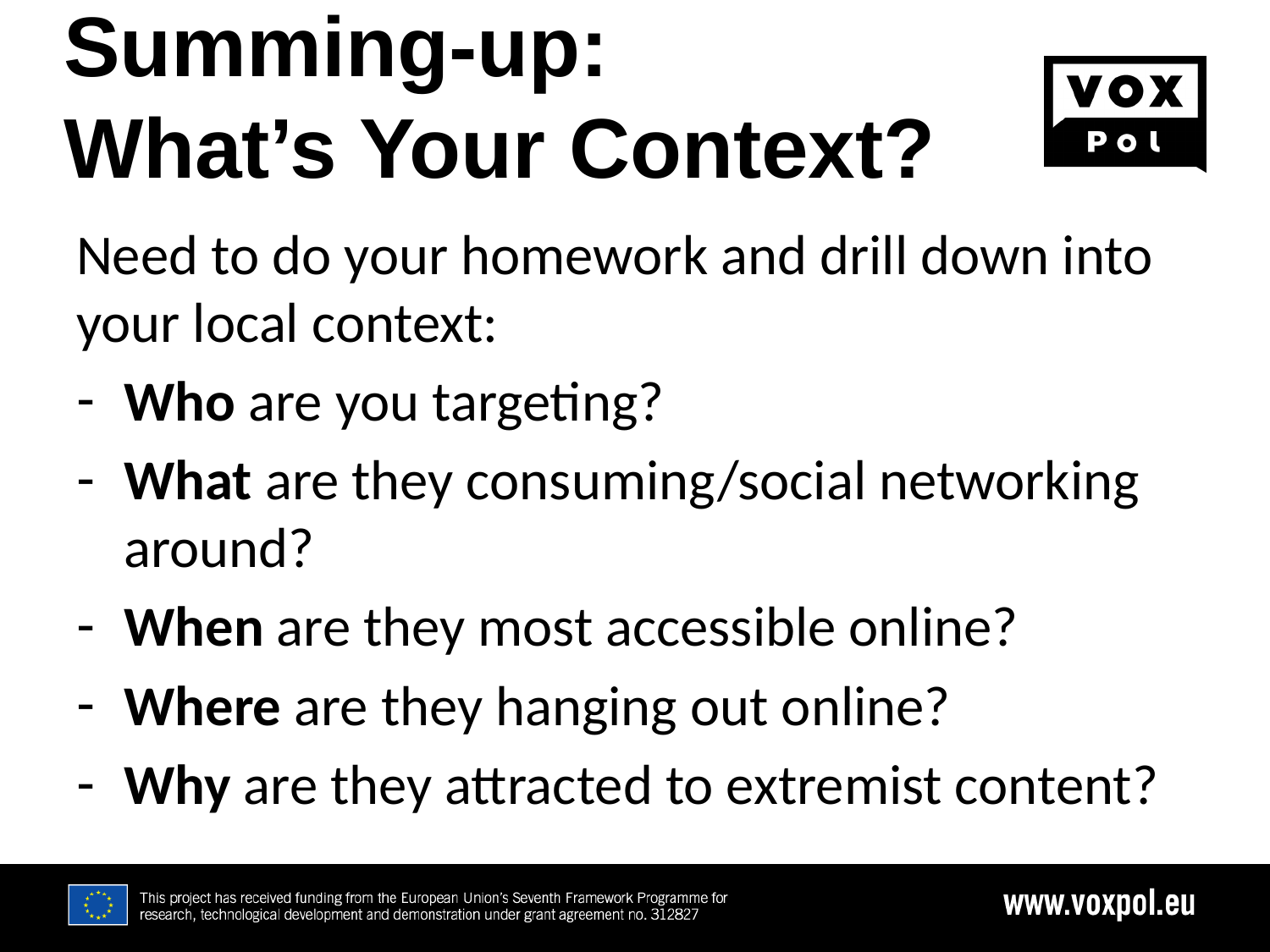

1/31/2019
# Summing-up: What’s Your Context?
Need to do your homework and drill down into your local context:
Who are you targeting?
What are they consuming/social networking around?
When are they most accessible online?
Where are they hanging out online?
Why are they attracted to extremist content?